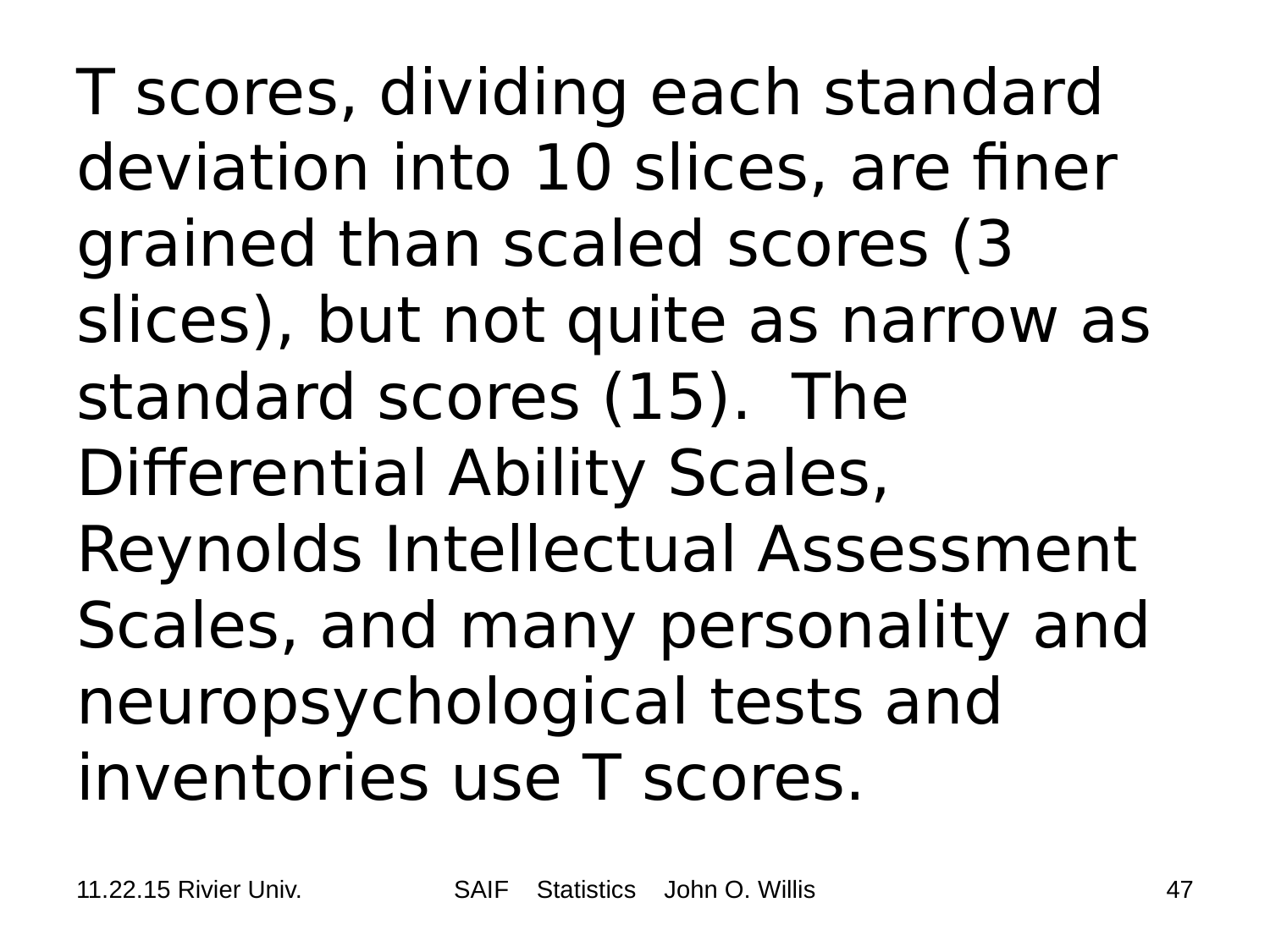

# T scores, dividing each standard deviation into 10 slices, are finer grained than scaled scores (3 slices), but not quite as narrow as standard scores (15).  The Differential Ability Scales, Reynolds Intellectual Assessment Scales, and many personality and neuropsychological tests and inventories use T scores.
11.22.15 Rivier Univ.
SAIF    Statistics    John O. Willis
47